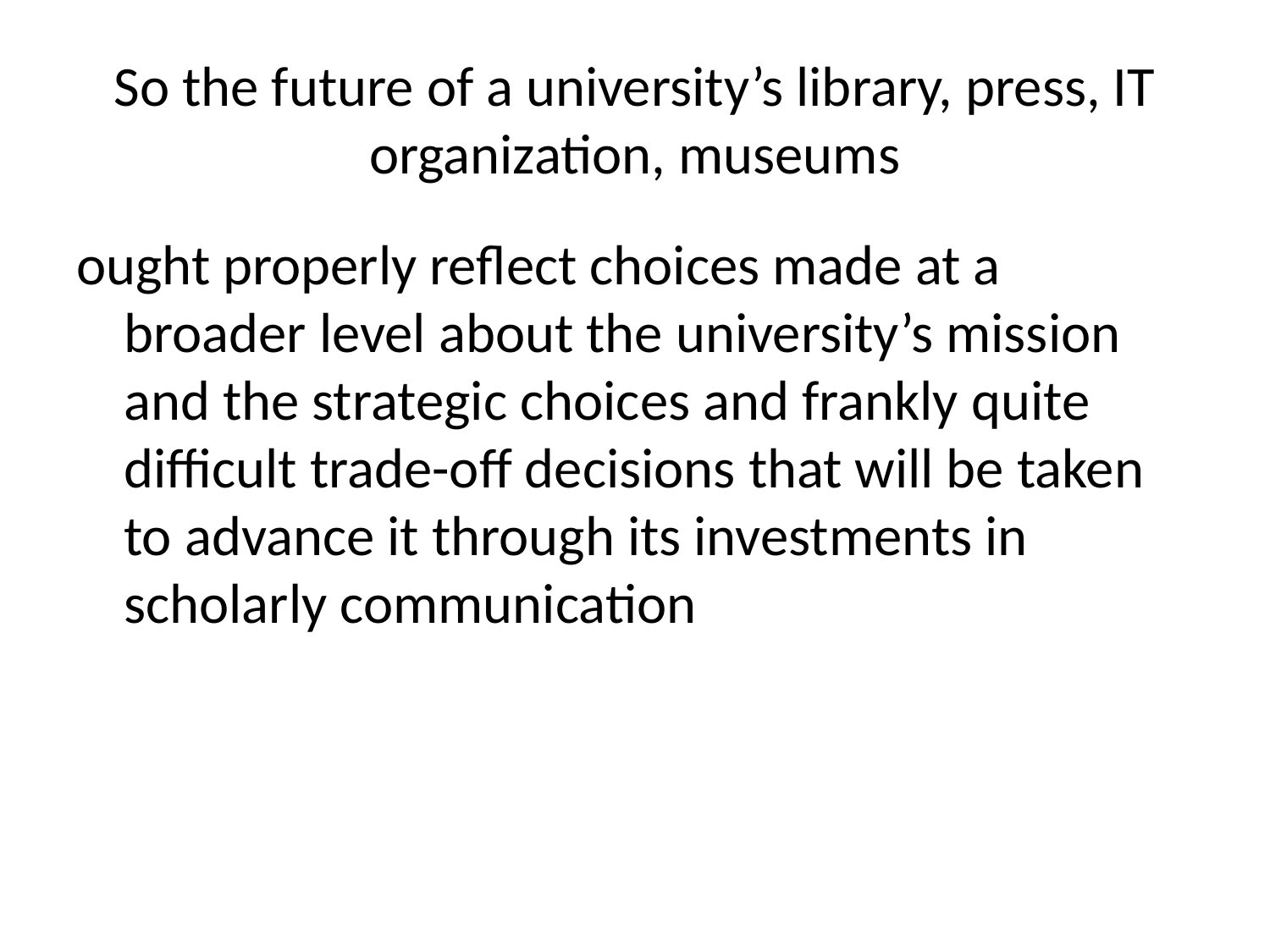

# So the future of a university’s library, press, IT organization, museums
ought properly reflect choices made at a broader level about the university’s mission and the strategic choices and frankly quite difficult trade-off decisions that will be taken to advance it through its investments in scholarly communication